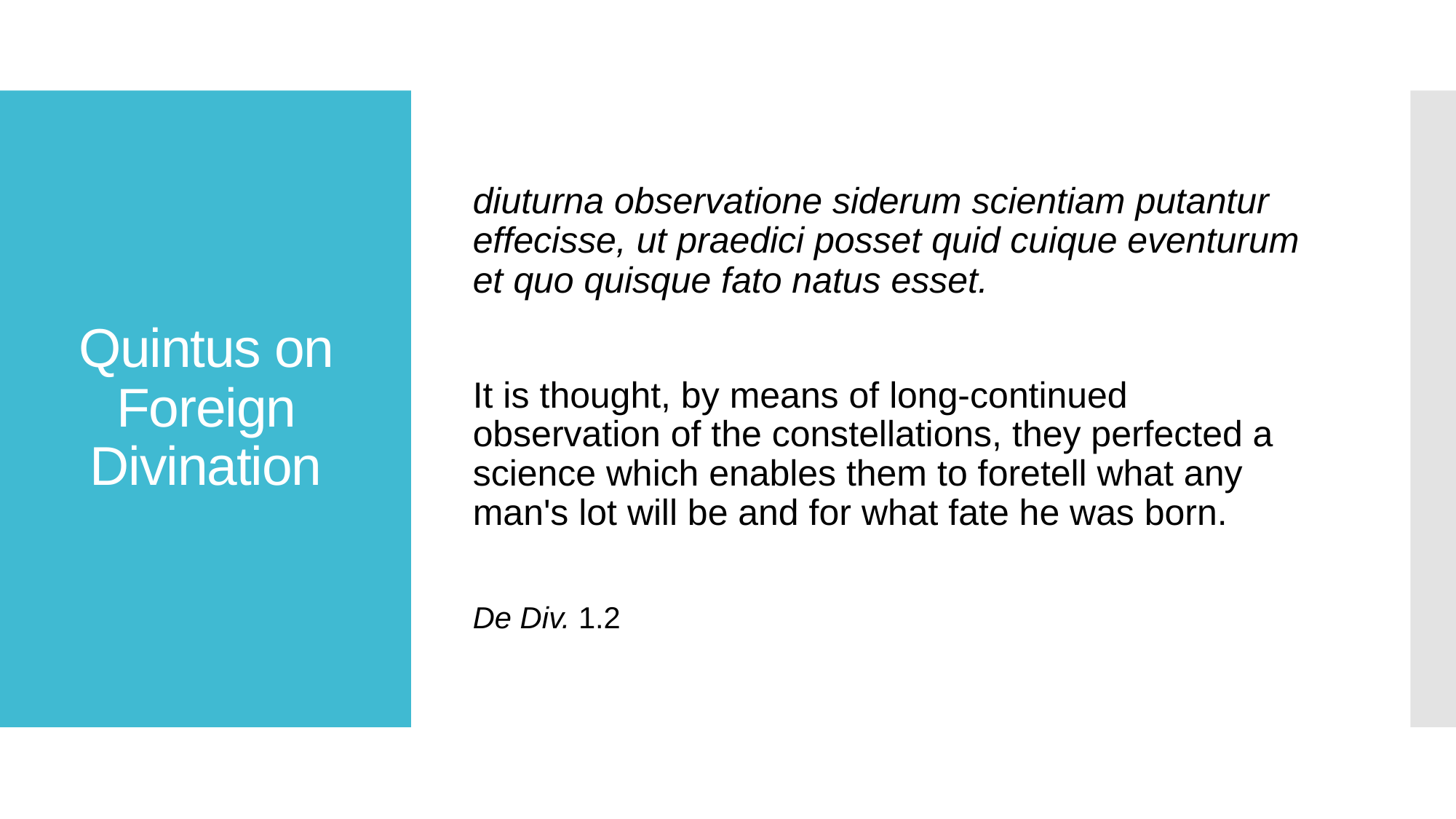

diuturna observatione siderum scientiam putantur effecisse, ut praedici posset quid cuique eventurum et quo quisque fato natus esset.

It is thought, by means of long-continued observation of the constellations, they perfected a science which enables them to foretell what any man's lot will be and for what fate he was born.

De Div. 1.2
# Quintus on Foreign Divination